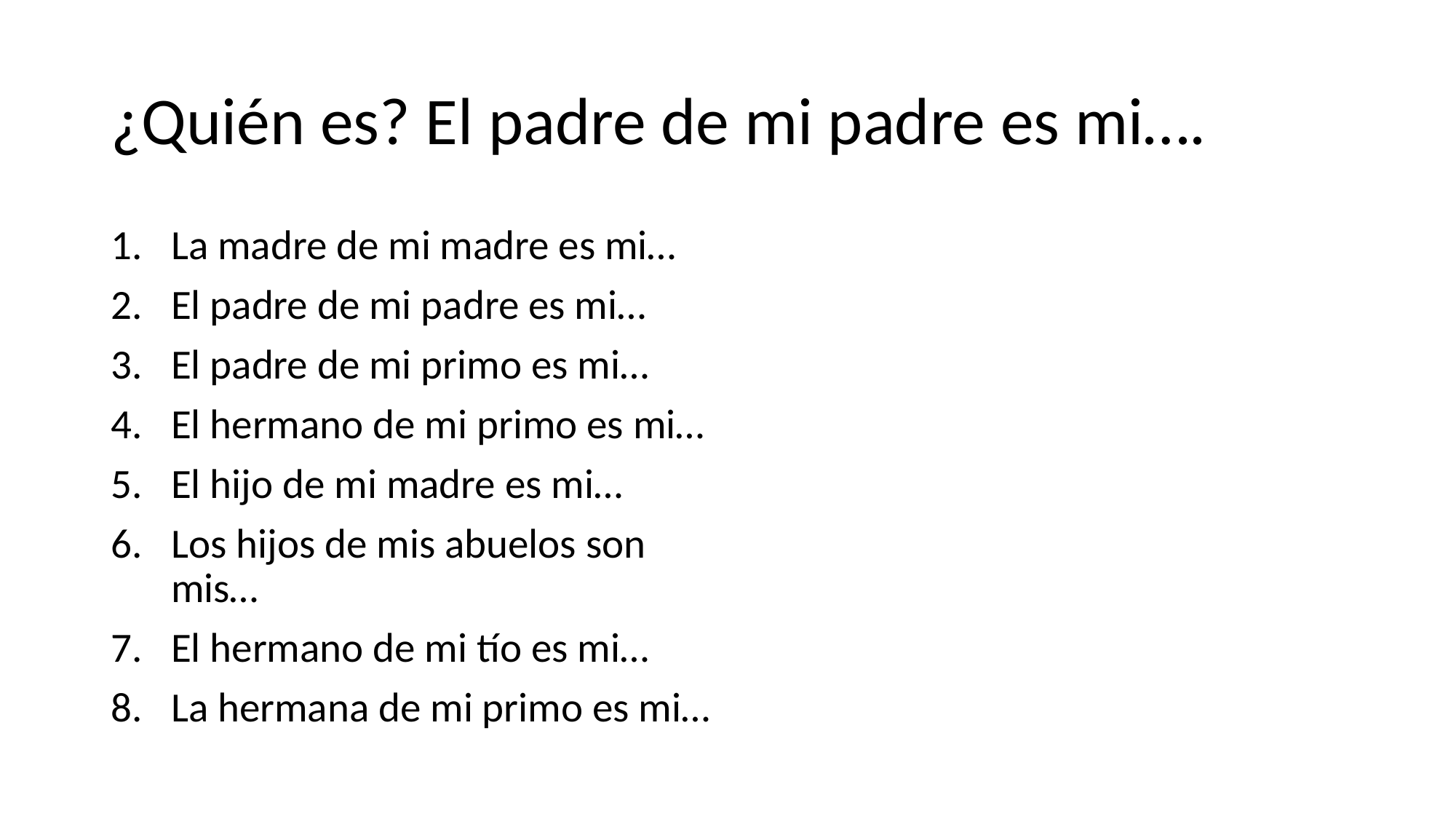

# ¿Quién es? El padre de mi padre es mi….
La madre de mi madre es mi…
El padre de mi padre es mi…
El padre de mi primo es mi…
El hermano de mi primo es mi…
El hijo de mi madre es mi…
Los hijos de mis abuelos son mis…
El hermano de mi tío es mi…
La hermana de mi primo es mi…